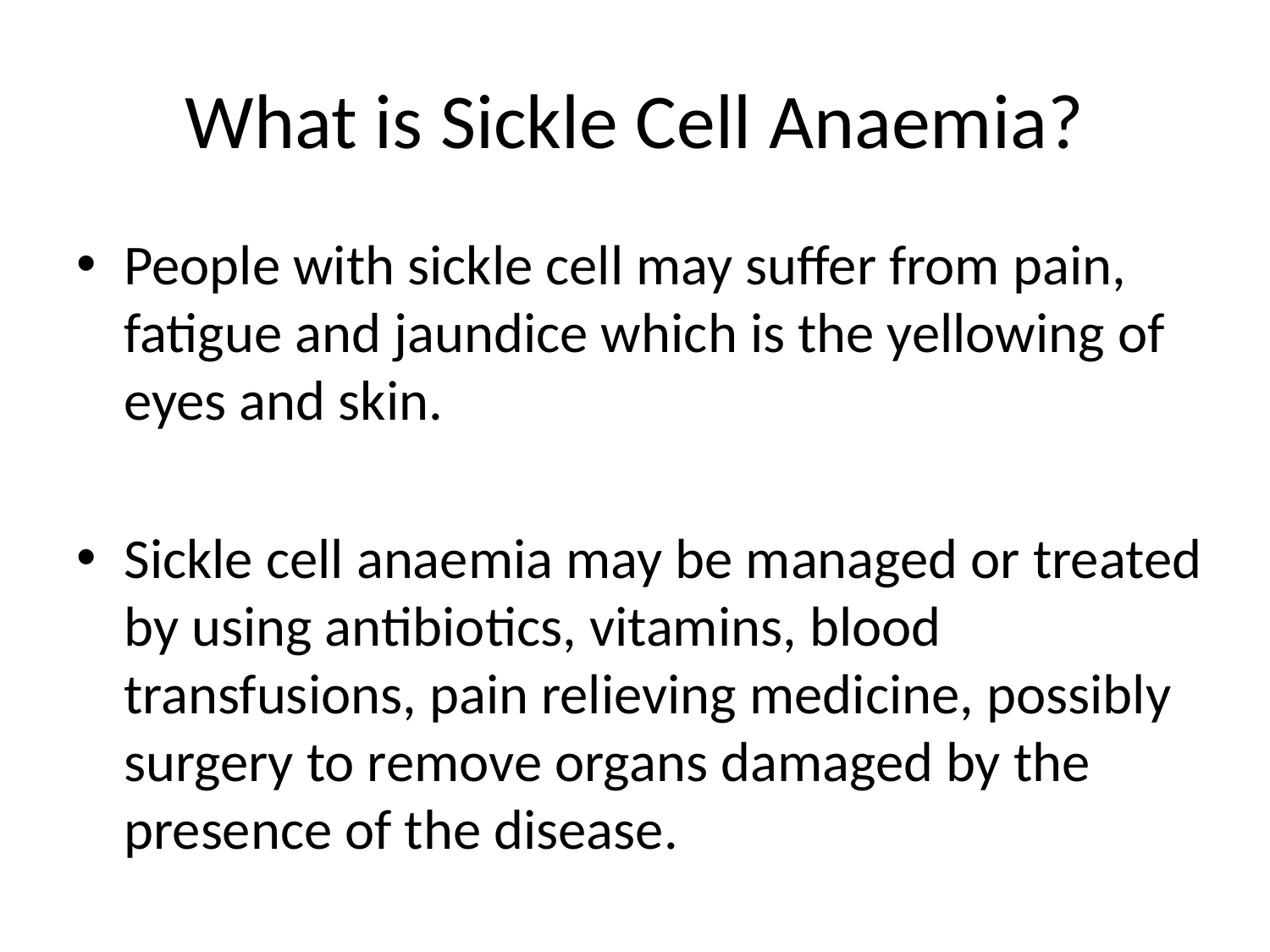

# What is Sickle Cell Anaemia?
People with sickle cell may suffer from pain, fatigue and jaundice which is the yellowing of eyes and skin.

Sickle cell anaemia may be managed or treated by using antibiotics, vitamins, blood transfusions, pain relieving medicine, possibly surgery to remove organs damaged by the presence of the disease.